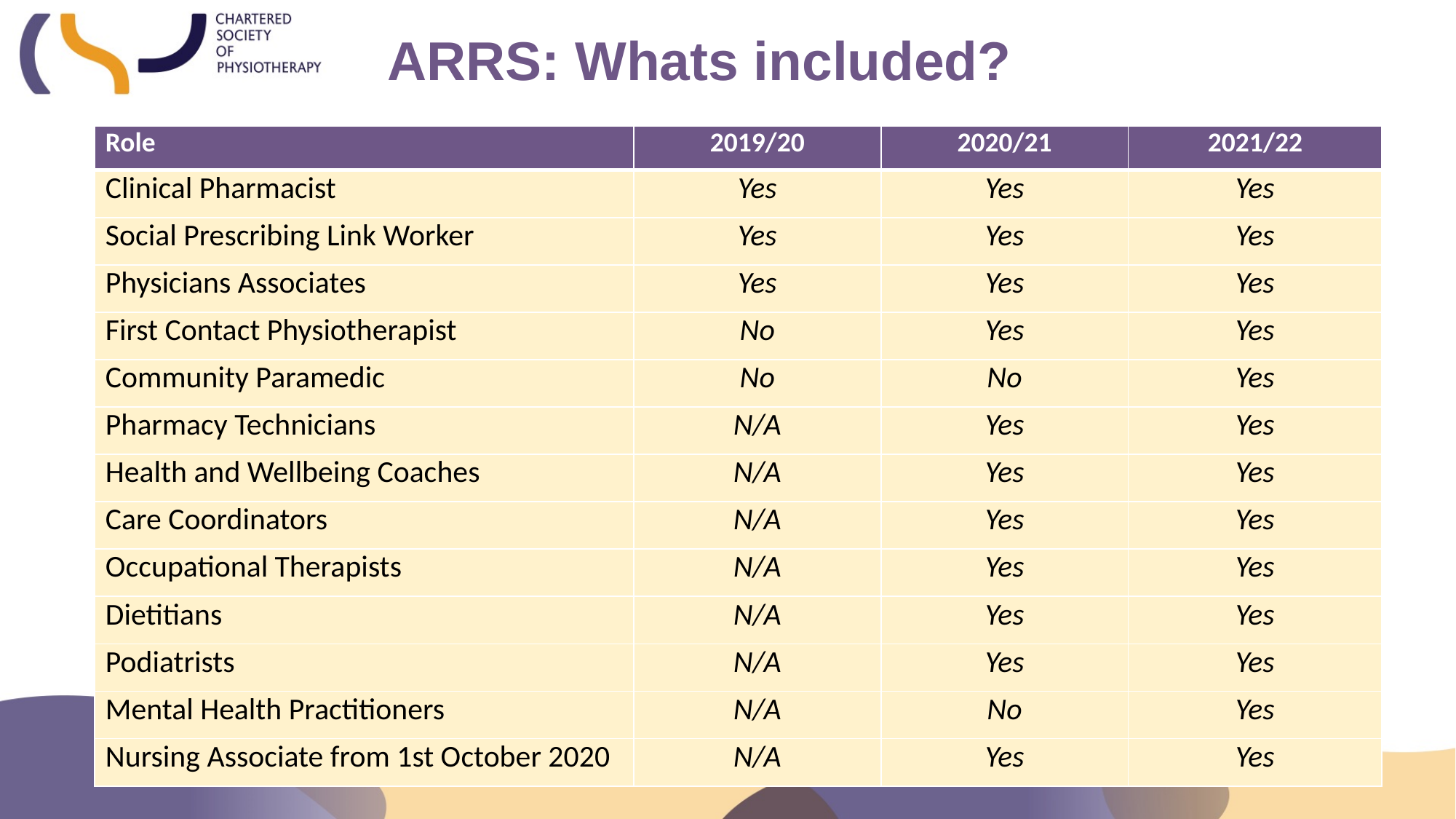

ARRS: Whats included?

| Role | 2019/20 | 2020/21 | 2021/22 |
| --- | --- | --- | --- |
| Clinical Pharmacist | Yes | Yes | Yes |
| Social Prescribing Link Worker | Yes | Yes | Yes |
| Physicians Associates | Yes | Yes | Yes |
| First Contact Physiotherapist | No | Yes | Yes |
| Community Paramedic | No | No | Yes |
| Pharmacy Technicians | N/A | Yes | Yes |
| Health and Wellbeing Coaches | N/A | Yes | Yes |
| Care Coordinators | N/A | Yes | Yes |
| Occupational Therapists | N/A | Yes | Yes |
| Dietitians | N/A | Yes | Yes |
| Podiatrists | N/A | Yes | Yes |
| Mental Health Practitioners | N/A | No | Yes |
| Nursing Associate from 1st October 2020 | N/A | Yes | Yes |